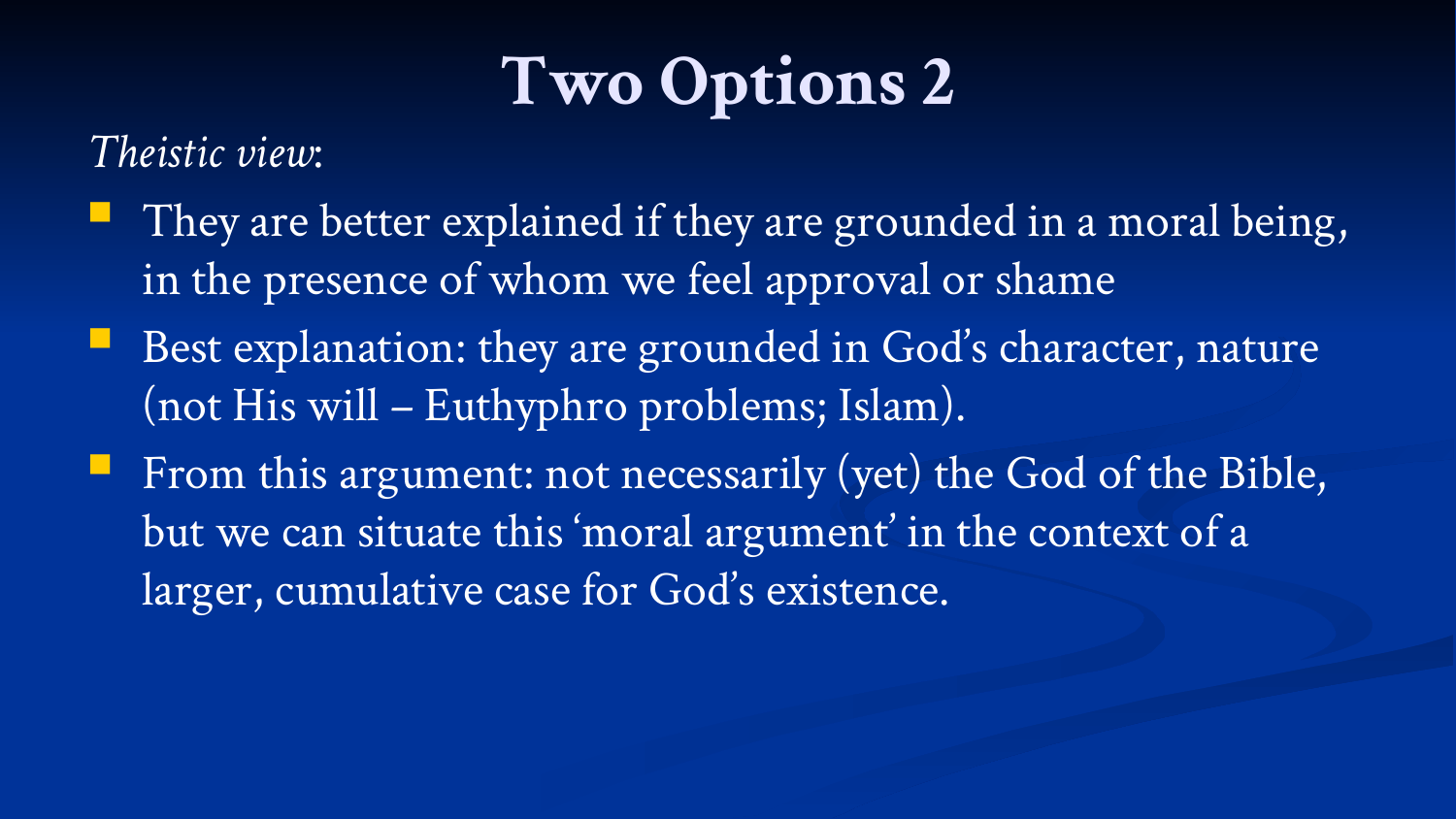

# Two Options 2
Theistic view:
They are better explained if they are grounded in a moral being, in the presence of whom we feel approval or shame
Best explanation: they are grounded in God’s character, nature (not His will – Euthyphro problems; Islam).
From this argument: not necessarily (yet) the God of the Bible, but we can situate this ‘moral argument’ in the context of a larger, cumulative case for God’s existence.